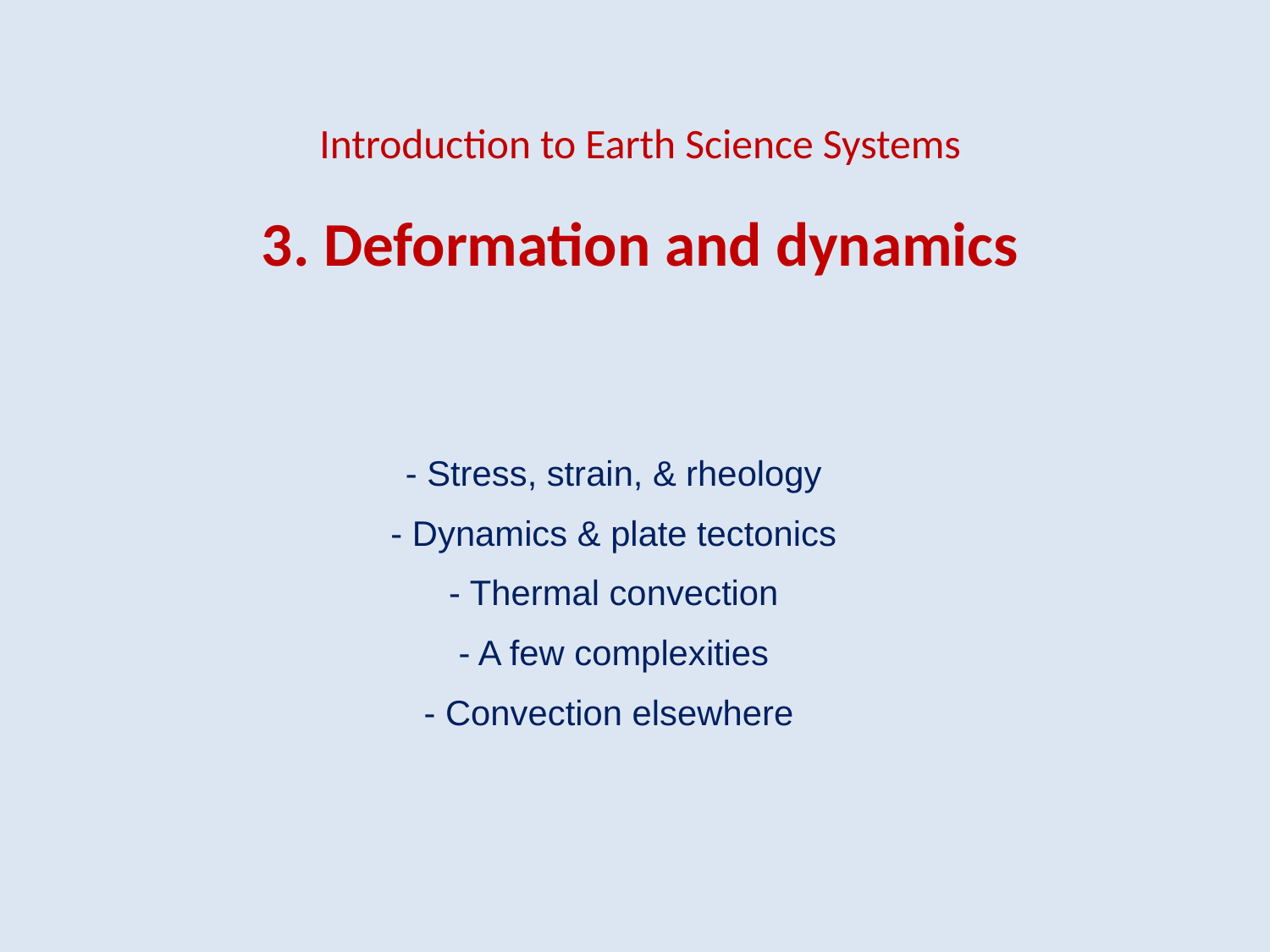

# Introduction to Earth Science Systems 3. Deformation and dynamics
- Stress, strain, & rheology
- Dynamics & plate tectonics
- Thermal convection
- A few complexities
- Convection elsewhere